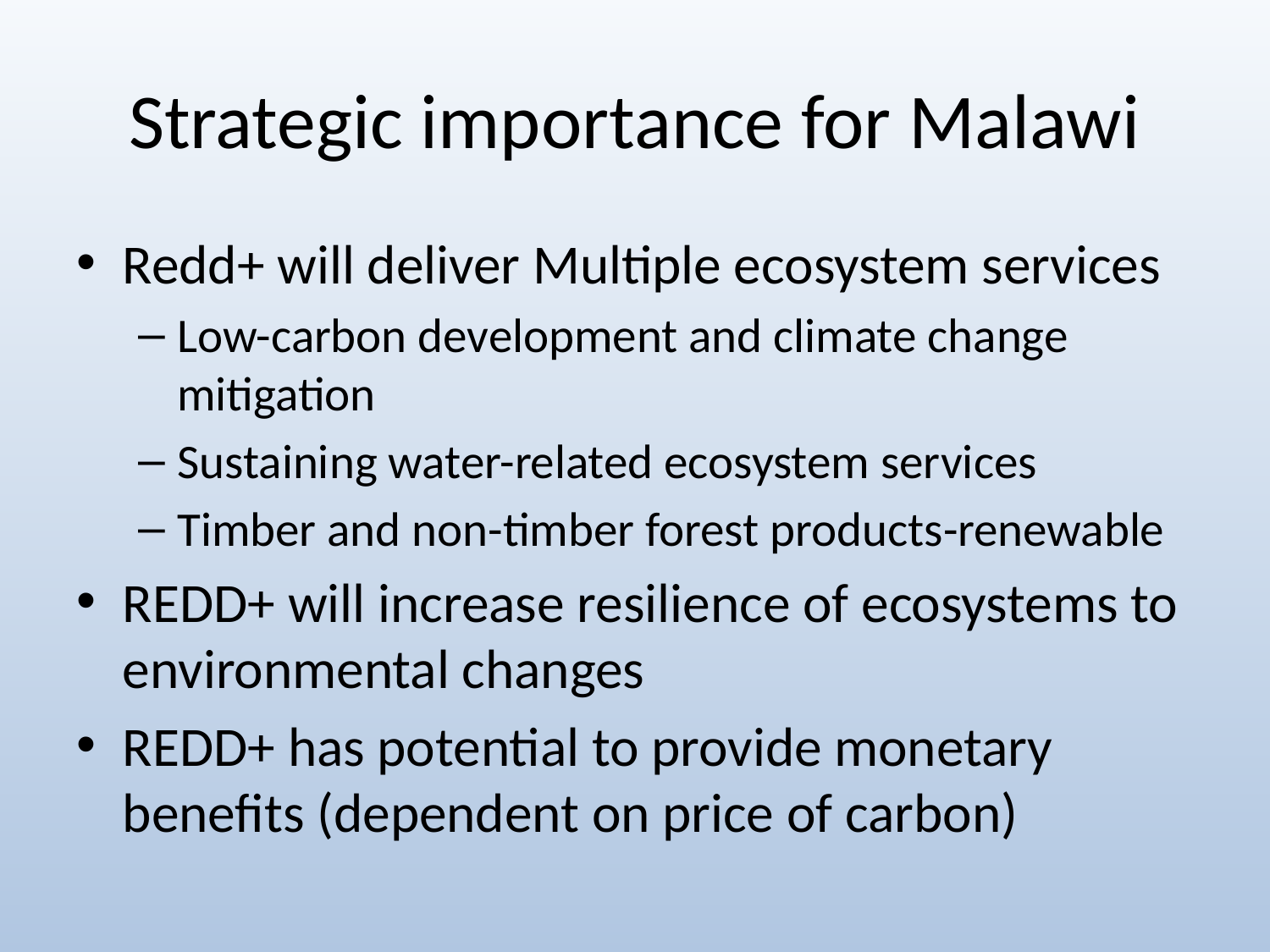

# Strategic importance for Malawi
Redd+ will deliver Multiple ecosystem services
Low-carbon development and climate change mitigation
Sustaining water-related ecosystem services
Timber and non-timber forest products-renewable
REDD+ will increase resilience of ecosystems to environmental changes
REDD+ has potential to provide monetary benefits (dependent on price of carbon)